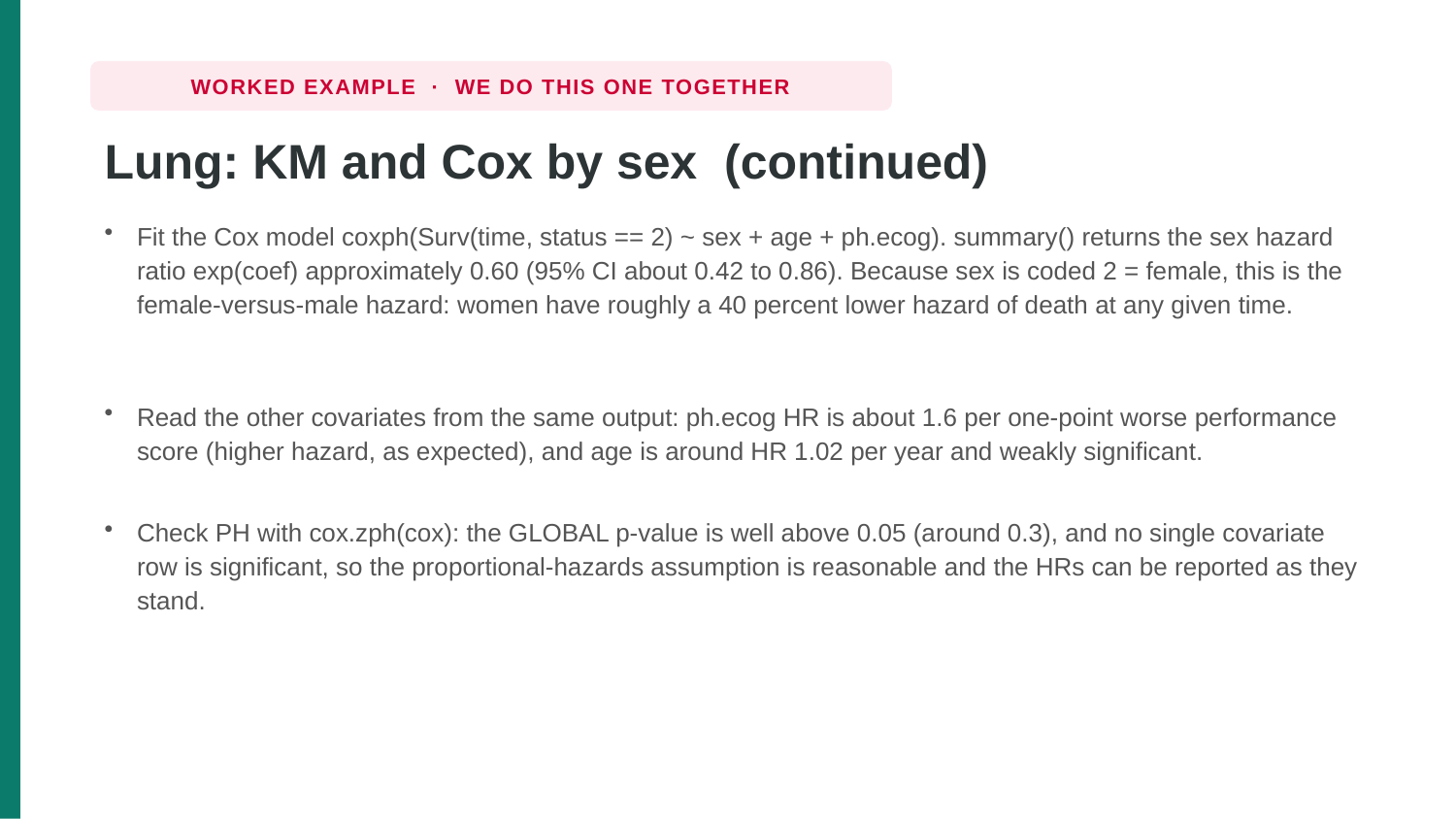

WORKED EXAMPLE  ·  WE DO THIS ONE TOGETHER
Lung: KM and Cox by sex  (continued)
Fit the Cox model coxph(Surv(time, status == 2) ~ sex + age + ph.ecog). summary() returns the sex hazard ratio exp(coef) approximately 0.60 (95% CI about 0.42 to 0.86). Because sex is coded 2 = female, this is the female-versus-male hazard: women have roughly a 40 percent lower hazard of death at any given time.
Read the other covariates from the same output: ph.ecog HR is about 1.6 per one-point worse performance score (higher hazard, as expected), and age is around HR 1.02 per year and weakly significant.
Check PH with cox.zph(cox): the GLOBAL p-value is well above 0.05 (around 0.3), and no single covariate row is significant, so the proportional-hazards assumption is reasonable and the HRs can be reported as they stand.